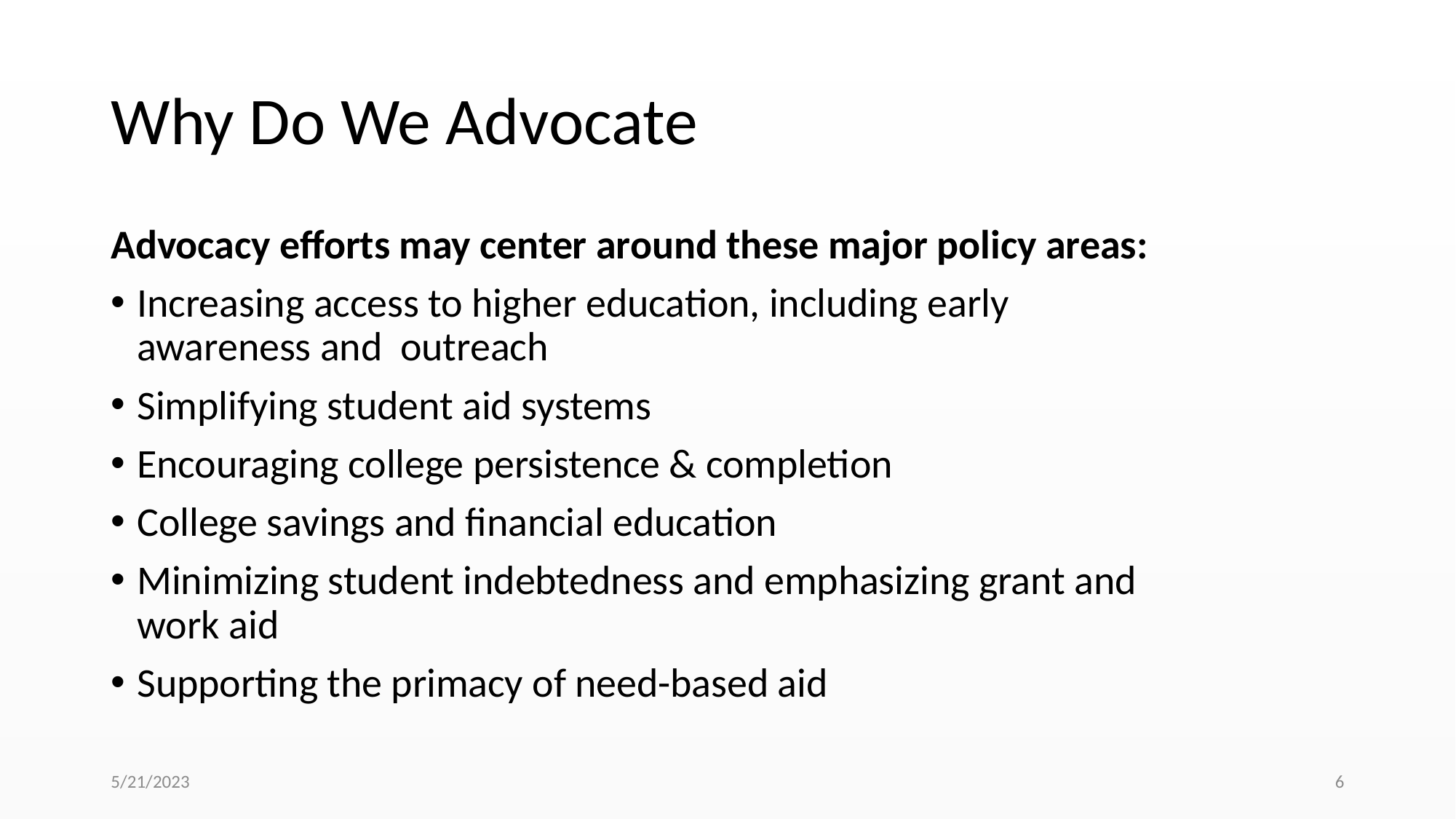

# Why Do We Advocate
Advocacy efforts may center around these major policy areas:
Increasing access to higher education, including early awareness and  outreach
Simplifying student aid systems
Encouraging college persistence & completion
College savings and financial education
Minimizing student indebtedness and emphasizing grant and work aid
Supporting the primacy of need-based aid

5/21/2023
6